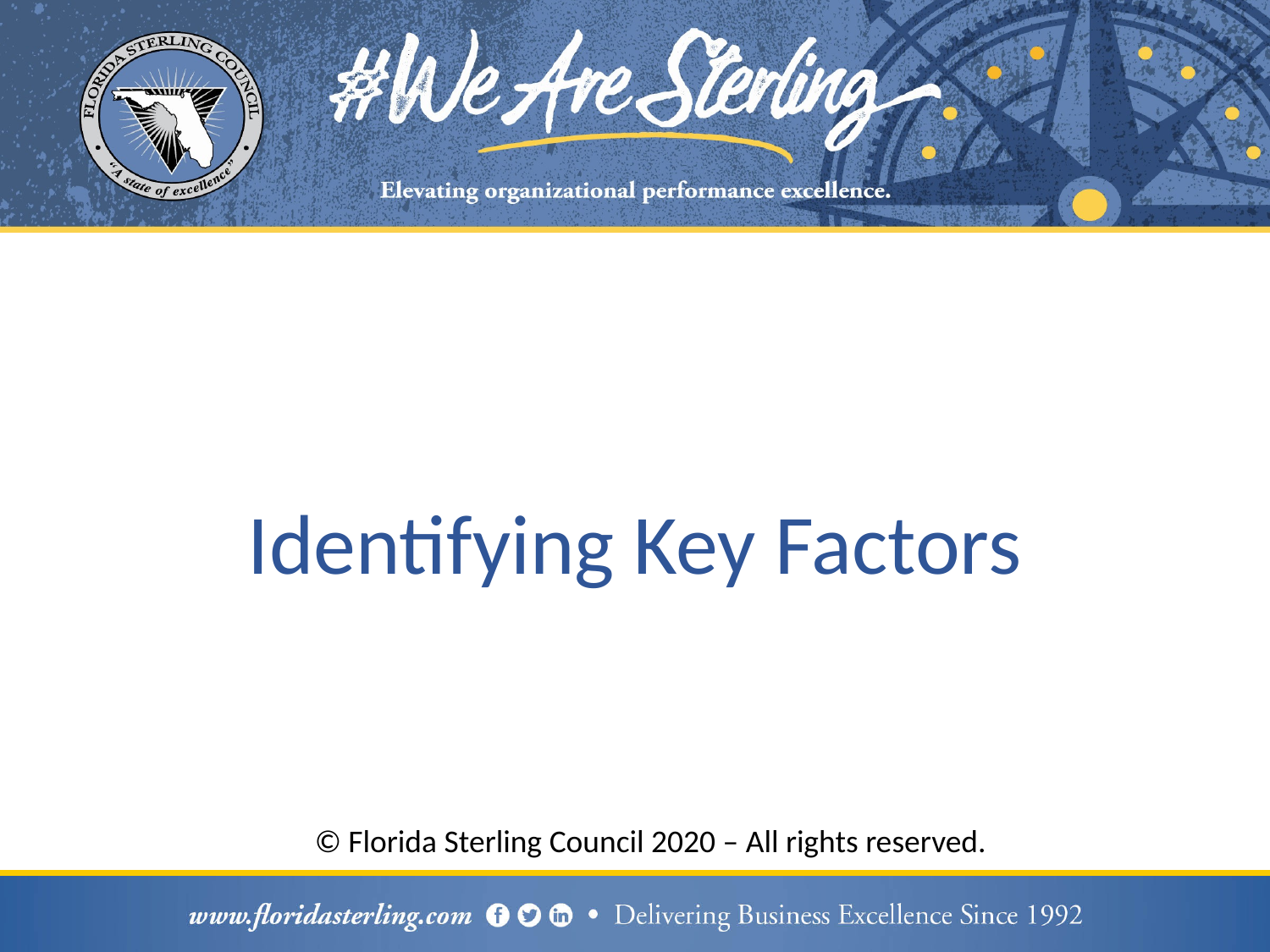

# Identifying Key Factors
© Florida Sterling Council 2020 – All rights reserved.